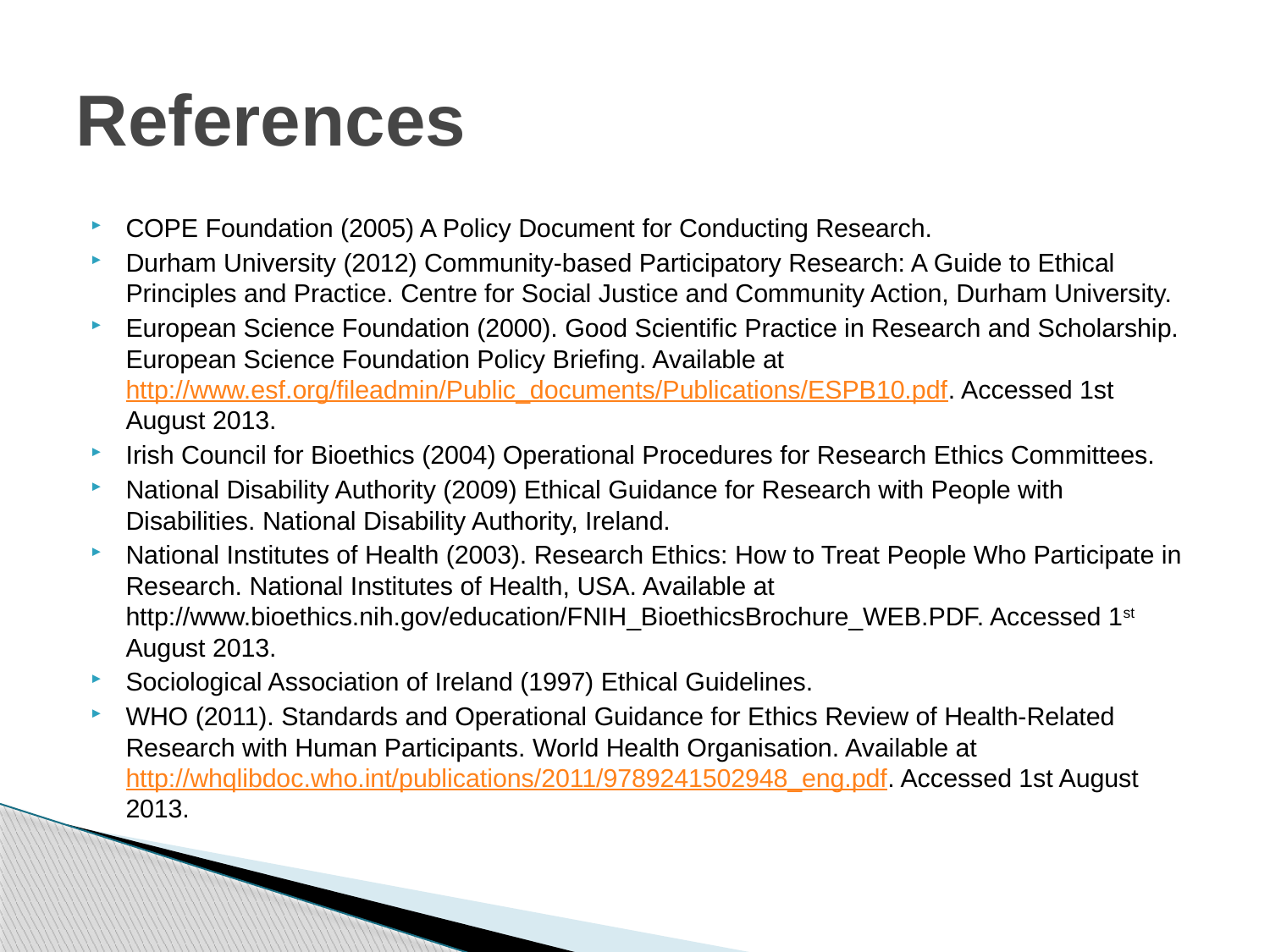

# References
COPE Foundation (2005) A Policy Document for Conducting Research.
Durham University (2012) Community-based Participatory Research: A Guide to Ethical Principles and Practice. Centre for Social Justice and Community Action, Durham University.
European Science Foundation (2000). Good Scientific Practice in Research and Scholarship. European Science Foundation Policy Briefing. Available at http://www.esf.org/fileadmin/Public_documents/Publications/ESPB10.pdf. Accessed 1st August 2013.
Irish Council for Bioethics (2004) Operational Procedures for Research Ethics Committees.
National Disability Authority (2009) Ethical Guidance for Research with People with Disabilities. National Disability Authority, Ireland.
National Institutes of Health (2003). Research Ethics: How to Treat People Who Participate in Research. National Institutes of Health, USA. Available at http://www.bioethics.nih.gov/education/FNIH_BioethicsBrochure_WEB.PDF. Accessed 1st August 2013.
Sociological Association of Ireland (1997) Ethical Guidelines.
WHO (2011). Standards and Operational Guidance for Ethics Review of Health-Related Research with Human Participants. World Health Organisation. Available at http://whqlibdoc.who.int/publications/2011/9789241502948_eng.pdf. Accessed 1st August 2013.